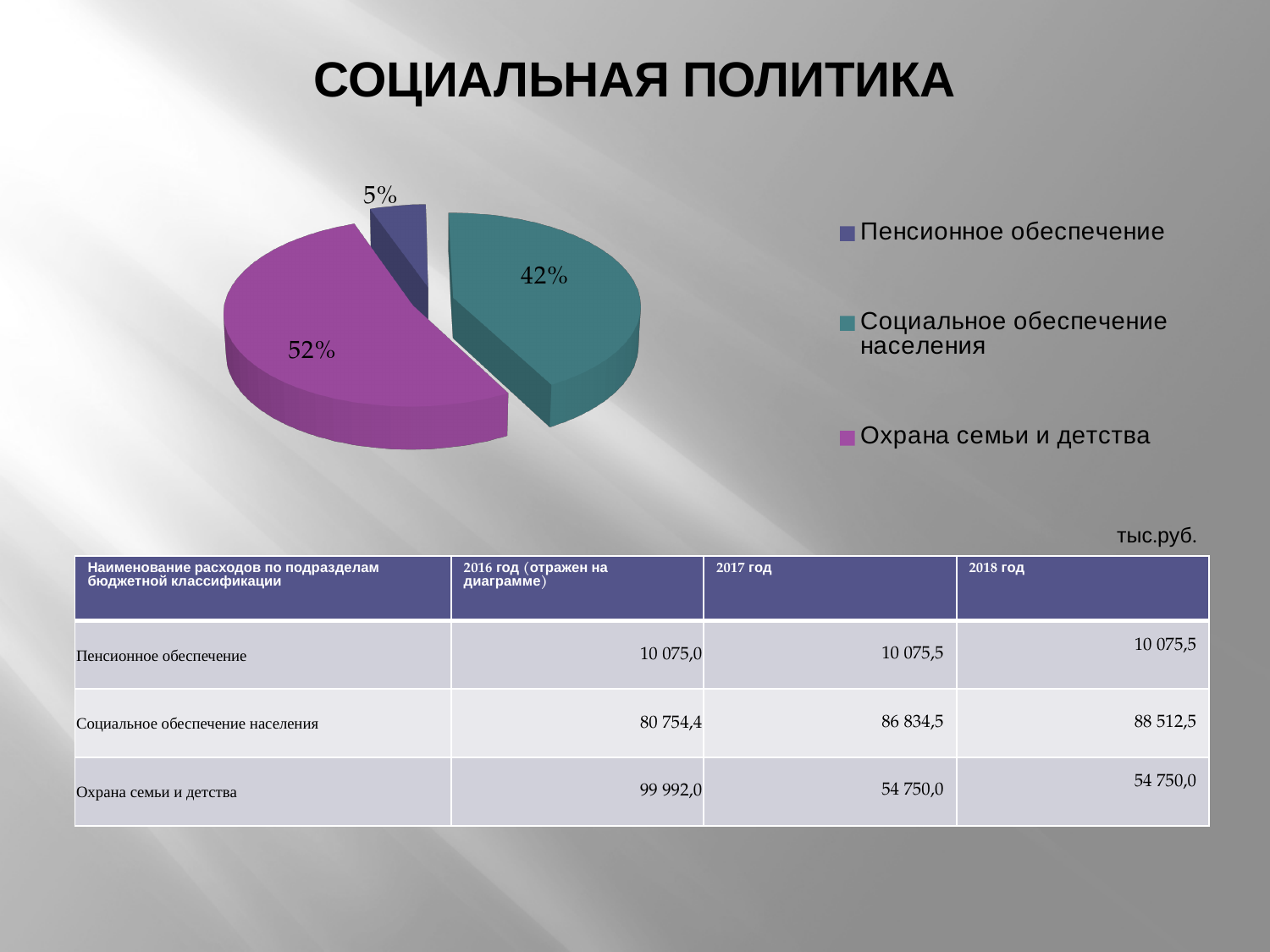

# СОЦИАЛЬНАЯ ПОЛИТИКА

[unsupported chart]

тыс.руб.
| Наименование расходов по подразделам бюджетной классификации | 2016 год (отражен на диаграмме) | 2017 год | 2018 год |
| --- | --- | --- | --- |
| Пенсионное обеспечение | 10 075,0 | 10 075,5 | 10 075,5 |
| Социальное обеспечение населения | 80 754,4 | 86 834,5 | 88 512,5 |
| Охрана семьи и детства | 99 992,0 | 54 750,0 | 54 750,0 |